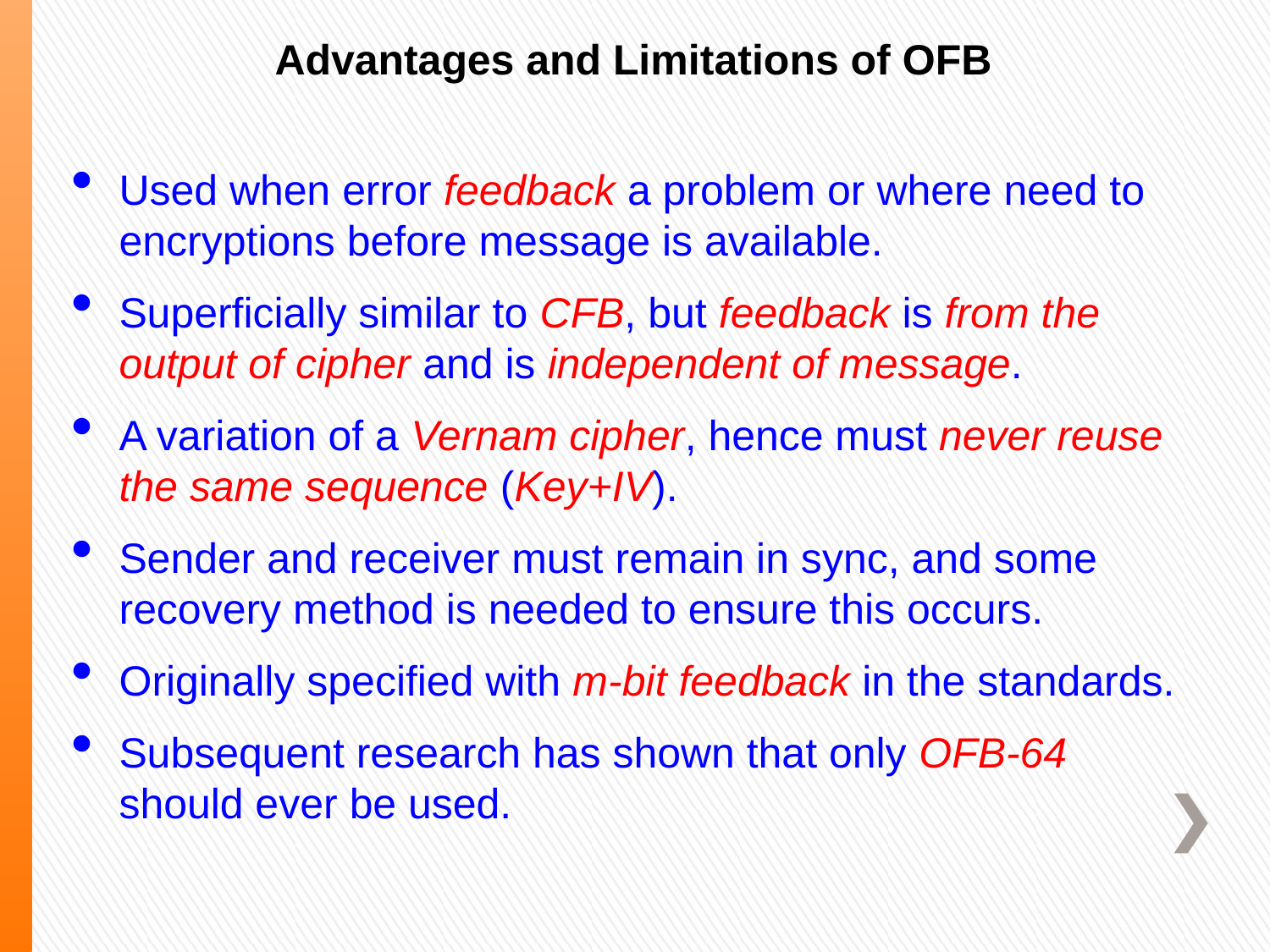

Advantages and Limitations of OFB
Used when error feedback a problem or where need to  encryptions before message is available.
Superficially similar to CFB, but feedback is from the output of cipher and is independent of message.
A variation of a Vernam cipher, hence must never reuse the same sequence (Key+IV).
Sender and receiver must remain in sync, and some recovery method is needed to ensure this occurs.
Originally specified with m-bit feedback in the standards.
Subsequent research has shown that only OFB-64 should ever be used.